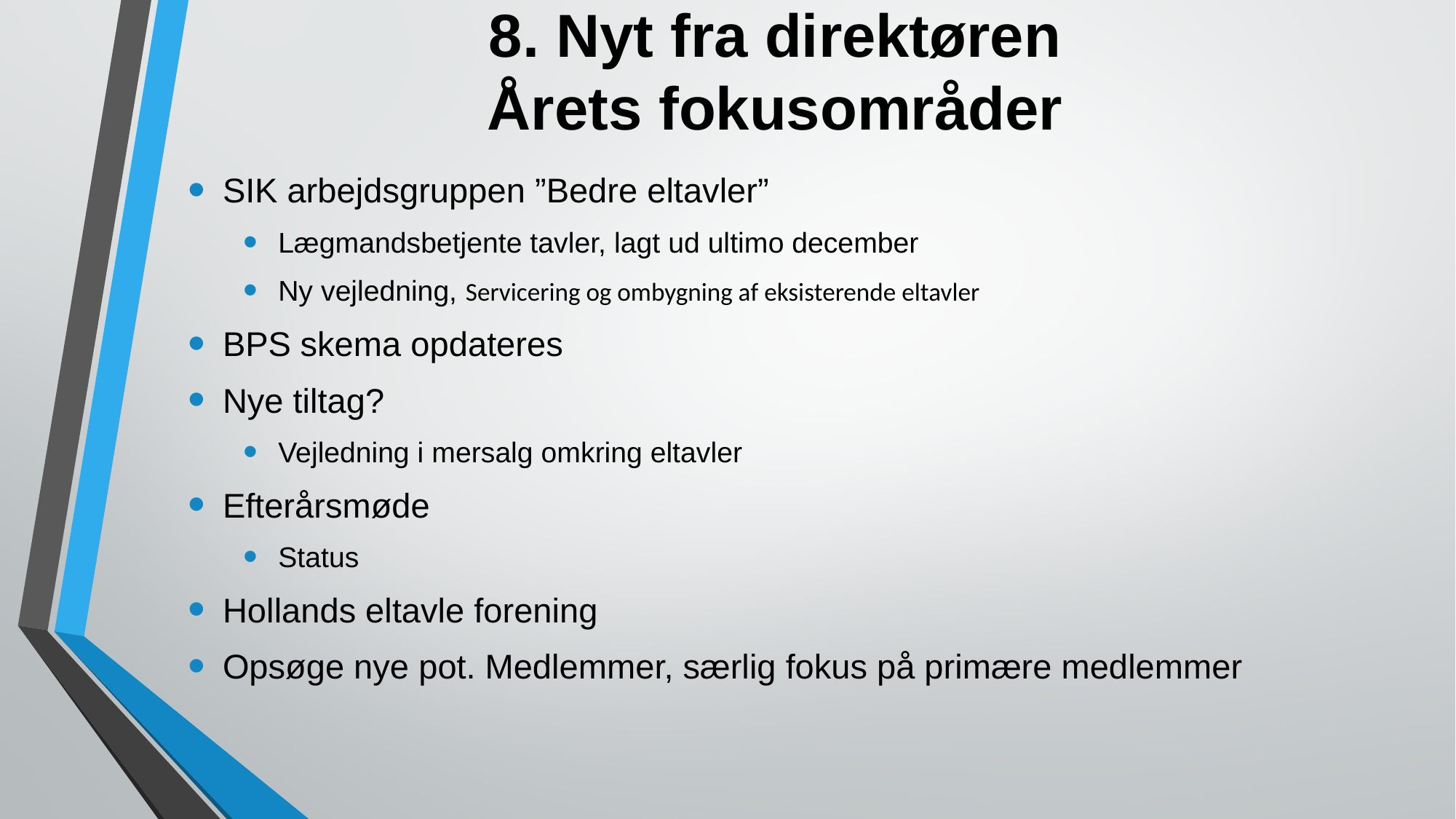

# 8. Nyt fra direktøren Årets fokusområder
SIK arbejdsgruppen ”Bedre eltavler”
Lægmandsbetjente tavler, lagt ud ultimo december
Ny vejledning, Servicering og ombygning af eksisterende eltavler
BPS skema opdateres
Nye tiltag?
Vejledning i mersalg omkring eltavler
Efterårsmøde
Status
Hollands eltavle forening
Opsøge nye pot. Medlemmer, særlig fokus på primære medlemmer